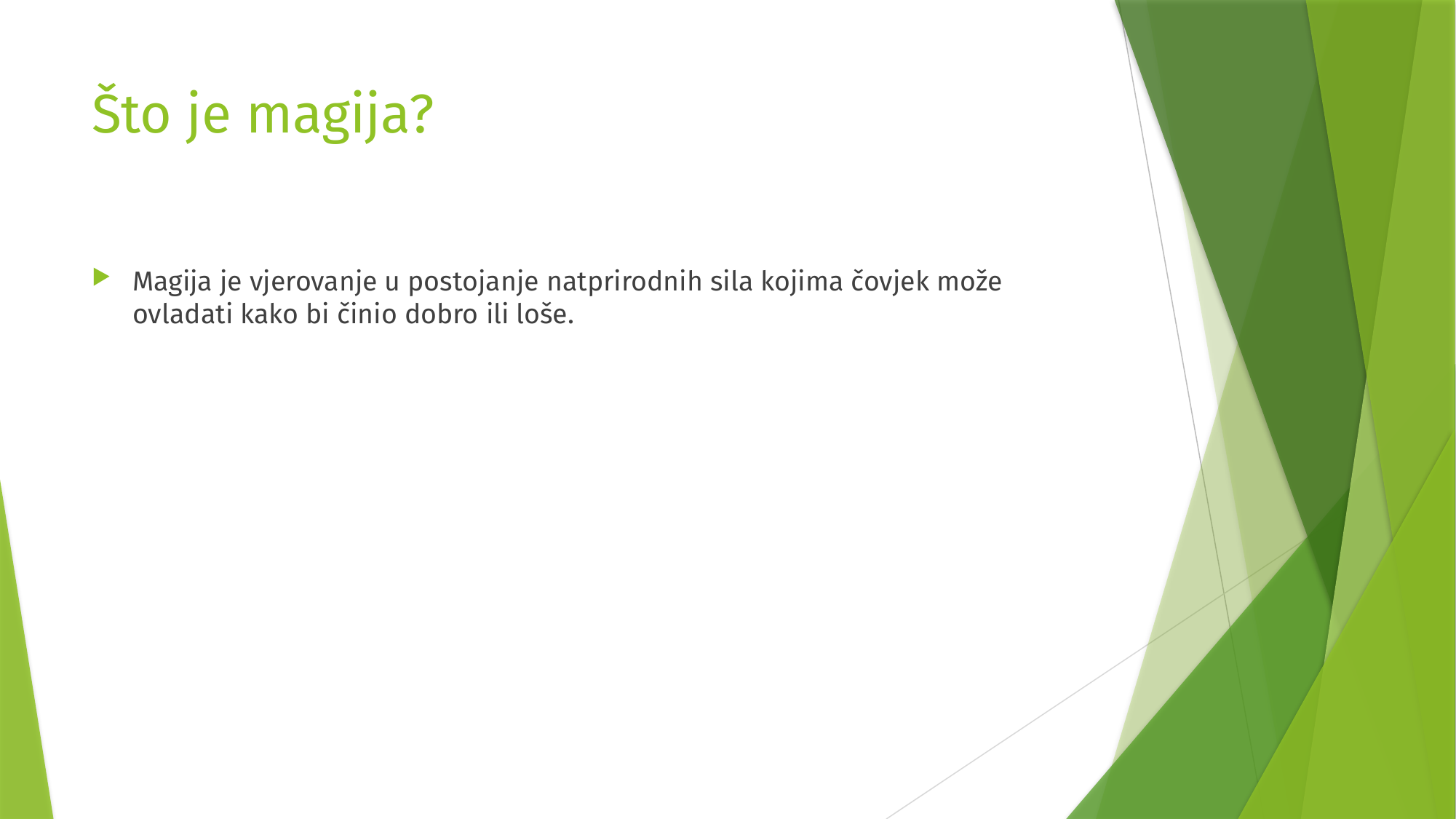

# Što je magija?
Magija je vjerovanje u postojanje natprirodnih sila kojima čovjek može ovladati kako bi činio dobro ili loše.